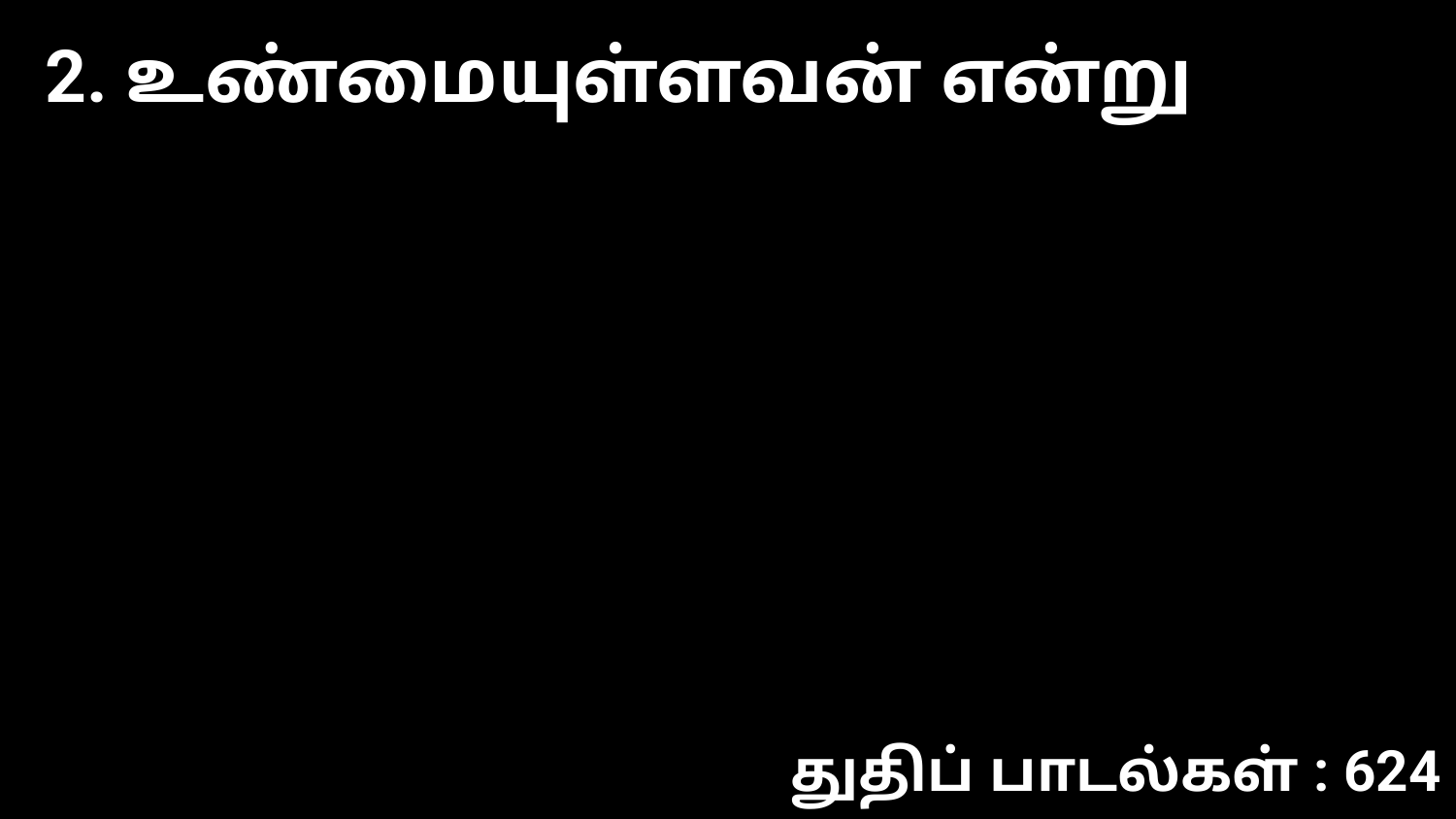

2. உண்மையுள்ளவன் என்று
துதிப் பாடல்கள் : 624